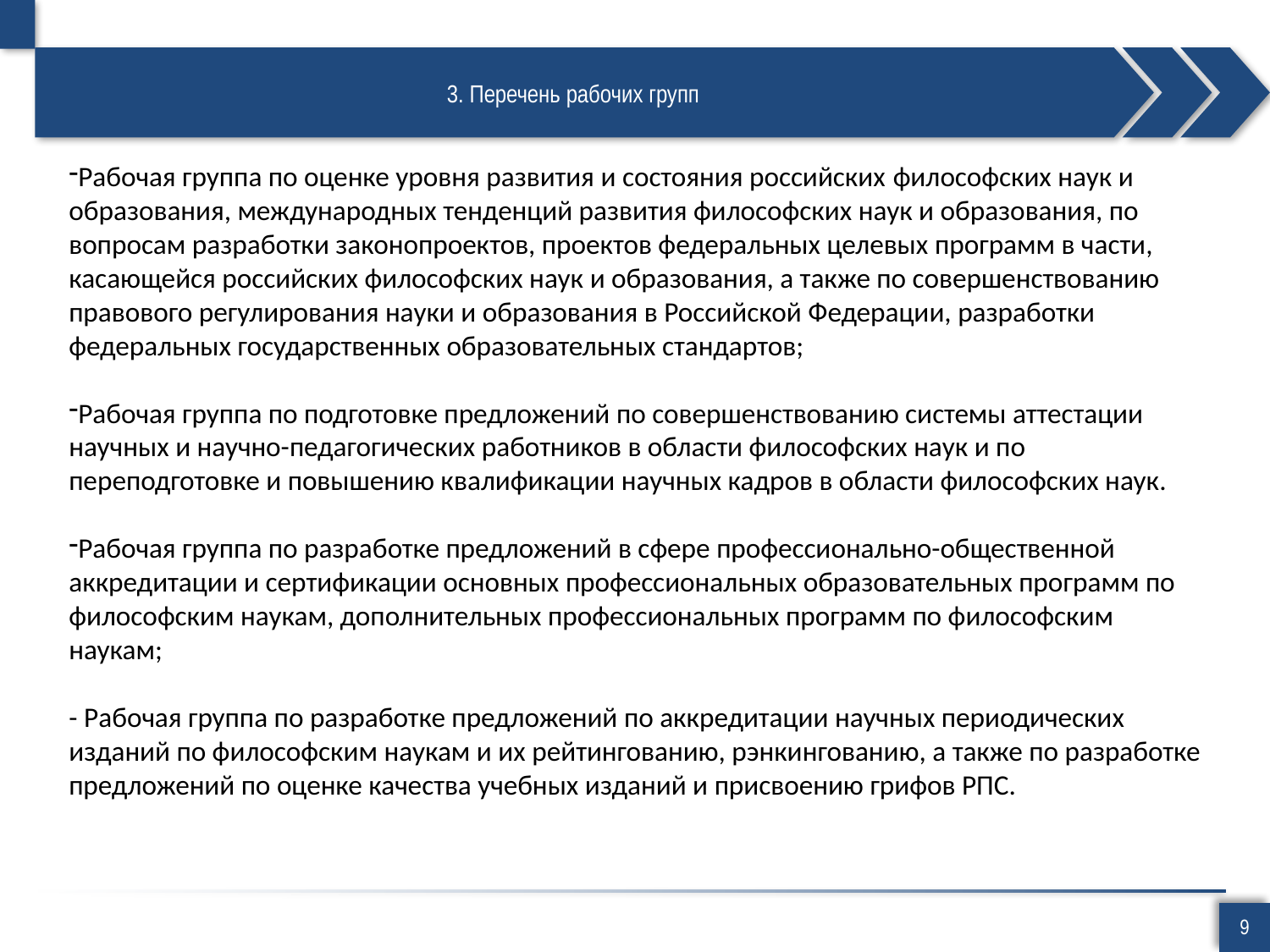

# 3. Перечень рабочих групп
Рабочая группа по оценке уровня развития и состояния российских философских наук и образования, международных тенденций развития философских наук и образования, по вопросам разработки законопроектов, проектов федеральных целевых программ в части, касающейся российских философских наук и образования, а также по совершенствованию правового регулирования науки и образования в Российской Федерации, разработки федеральных государственных образовательных стандартов;

Рабочая группа по подготовке предложений по совершенствованию системы аттестации научных и научно-педагогических работников в области философских наук и по переподготовке и повышению квалификации научных кадров в области философских наук.

Рабочая группа по разработке предложений в сфере профессионально-общественной аккредитации и сертификации основных профессиональных образовательных программ по философским наукам, дополнительных профессиональных программ по философским наукам;

- Рабочая группа по разработке предложений по аккредитации научных периодических изданий по философским наукам и их рейтингованию, рэнкингованию, а также по разработке предложений по оценке качества учебных изданий и присвоению грифов РПС.
9